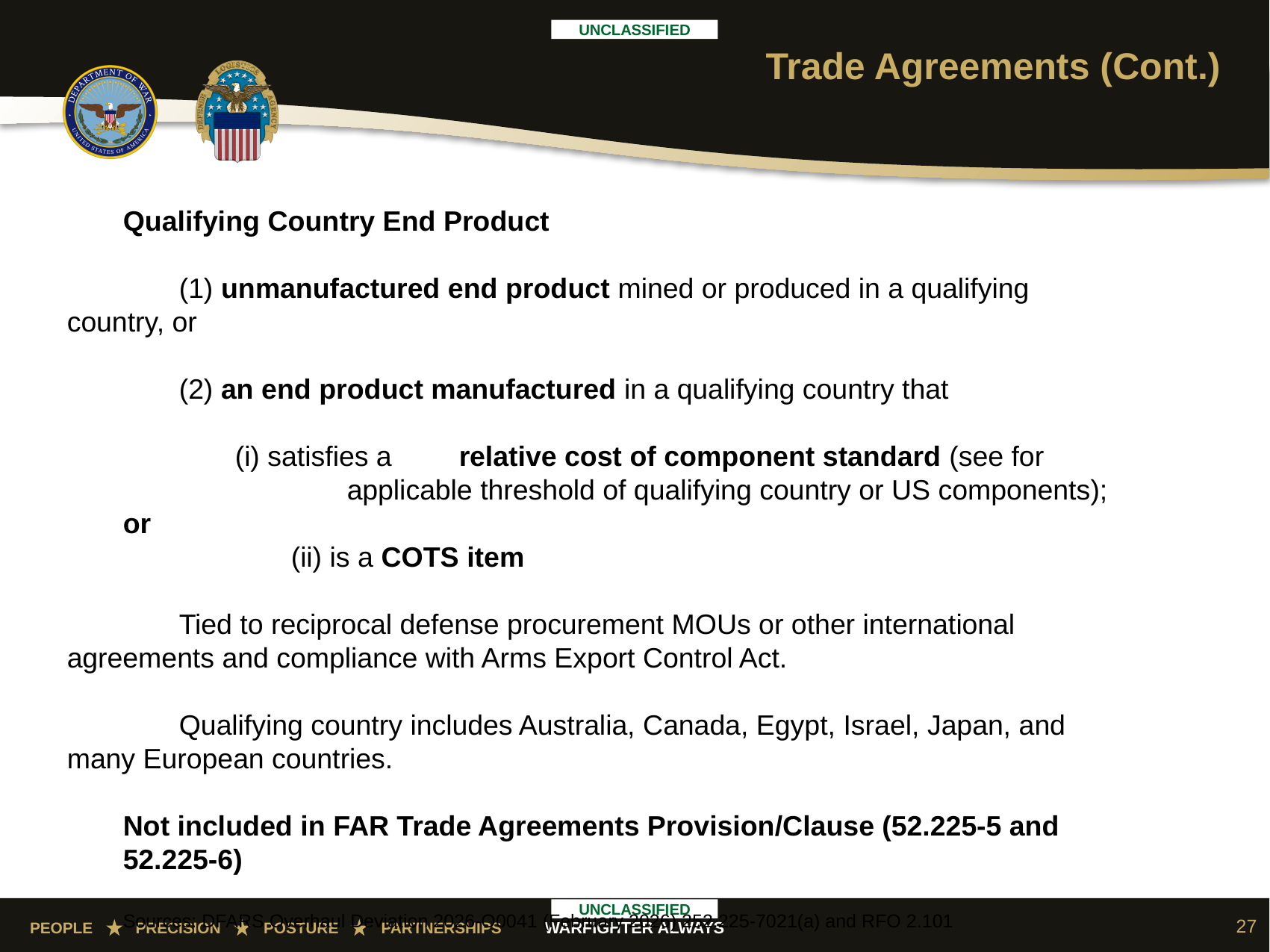

# Trade Agreements (Cont.)
Qualifying Country End Product

	(1) unmanufactured end product mined or produced in a qualifying country, or

	(2) an end product manufactured in a qualifying country that

	(i) satisfies a 	relative cost of component standard (see for 		applicable threshold of qualifying country or US components); or
		(ii) is a COTS item

	Tied to reciprocal defense procurement MOUs or other international 	agreements and compliance with Arms Export Control Act.

	Qualifying country includes Australia, Canada, Egypt, Israel, Japan, and 	many European countries.

Not included in FAR Trade Agreements Provision/Clause (52.225-5 and 52.225-6)

Sources: DFARS Overhaul Deviation 2026-O0041 (February 2026) 252.225-7021(a) and RFO 2.101